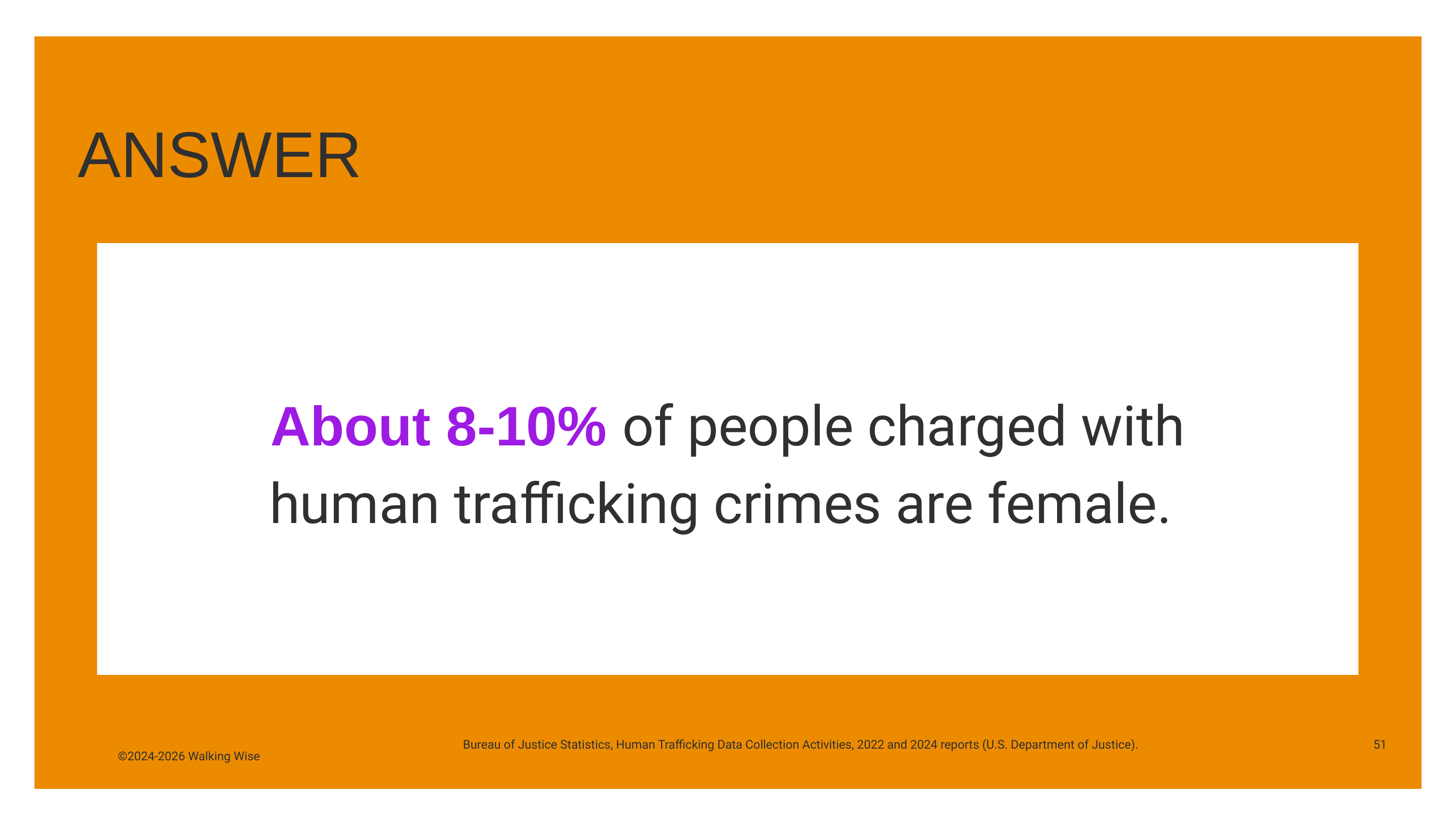

ANSWER

About 8-10% of people charged with human trafficking crimes are female.
Bureau of Justice Statistics, Human Trafficking Data Collection Activities, 2022 and 2024 reports (U.S. Department of Justice).
51
©2024-2026 Walking Wise